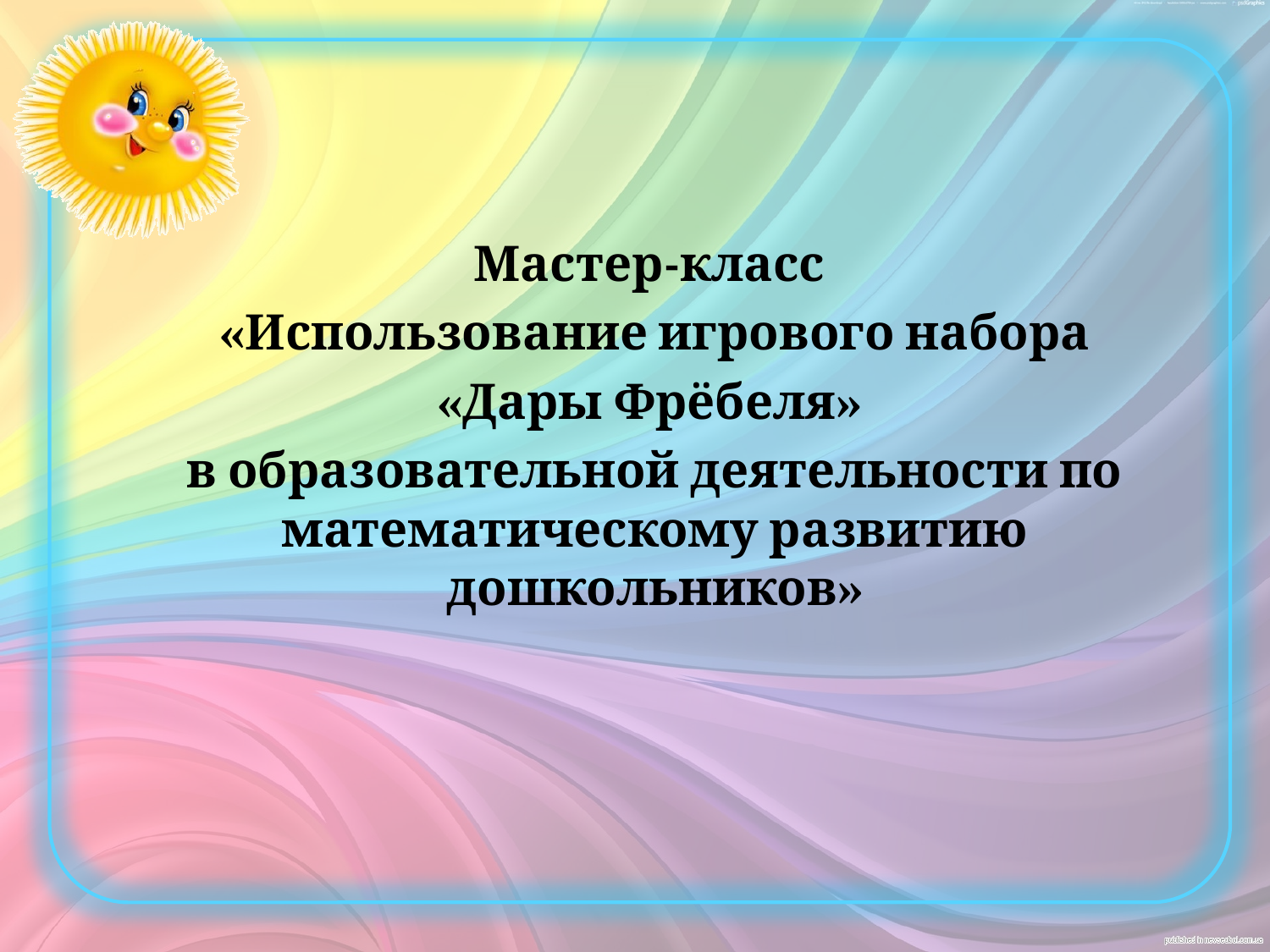

Мастер-класс
 «Использование игрового набора
«Дары Фрёбеля»
в образовательной деятельности по математическому развитию дошкольников»